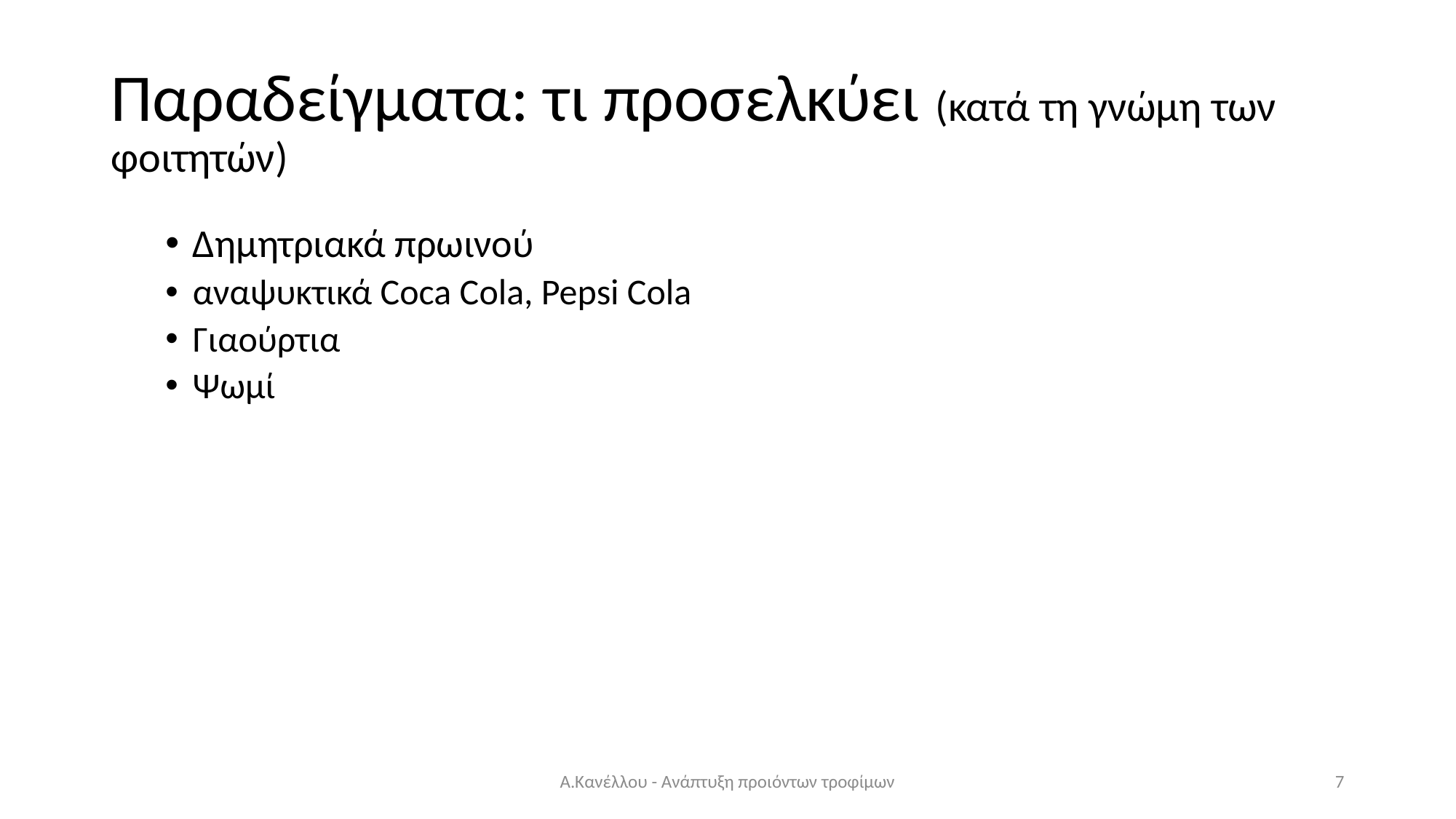

# Παραδείγματα: τι προσελκύει (κατά τη γνώμη των φοιτητών)
Δημητριακά πρωινού
αναψυκτικά Coca Cola, Pepsi Cola
Γιαούρτια
Ψωμί

Α.Κανέλλου - Ανάπτυξη προιόντων τροφίμων
7